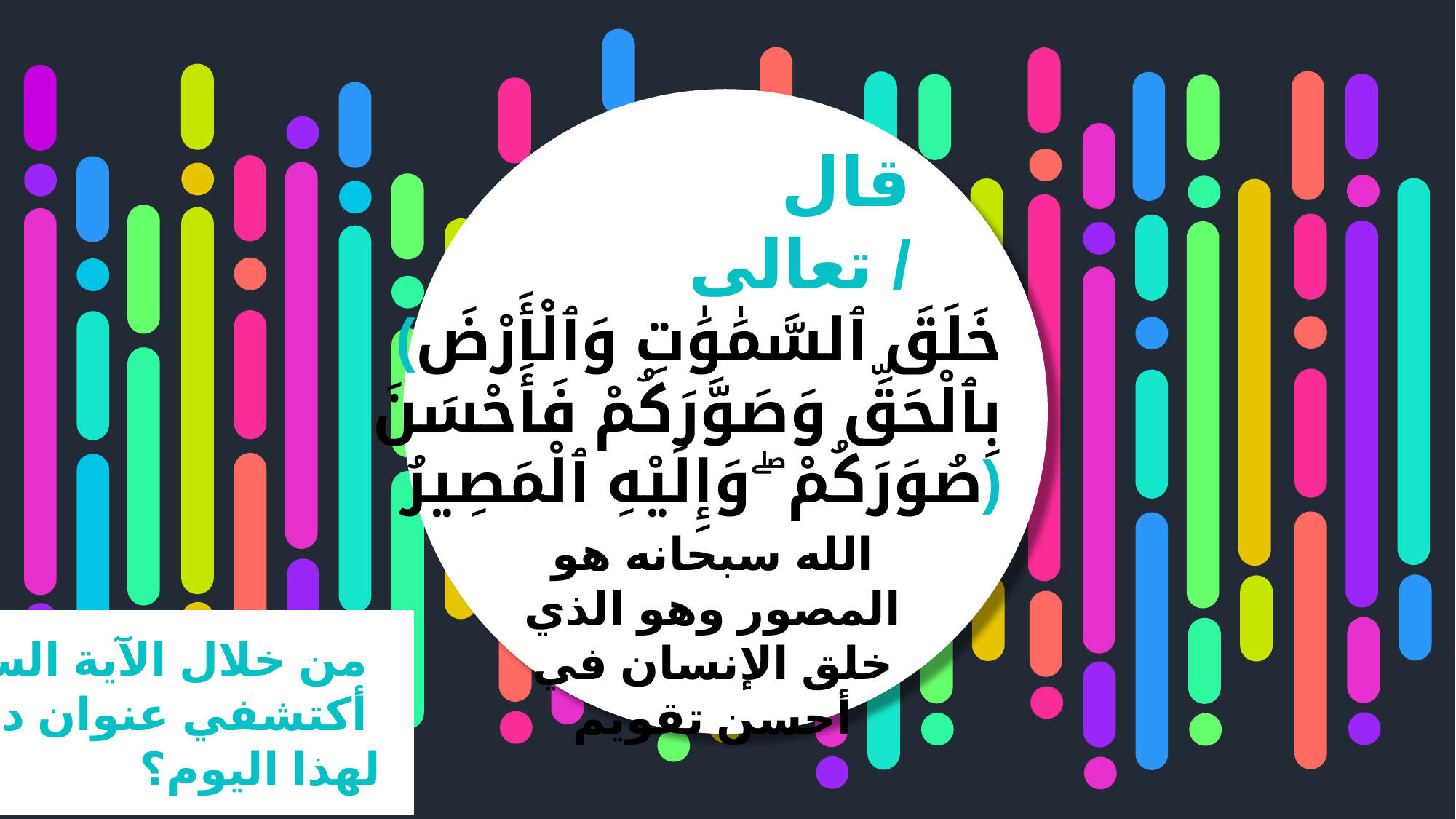

قال تعالى /
(خَلَقَ ٱلسَّمَٰوَٰتِ وَٱلْأَرْضَ بِٱلْحَقِّ وَصَوَّرَكُمْ فَأَحْسَنَ صُوَرَكُمْ ۖ وَإِلَيْهِ ٱلْمَصِيرُ)
الله سبحانه هو المصور وهو الذي خلق الإنسان في أحسن تقويم

من خلال الآية السابقة
أكتشفي عنوان درسنا
لهذا اليوم؟